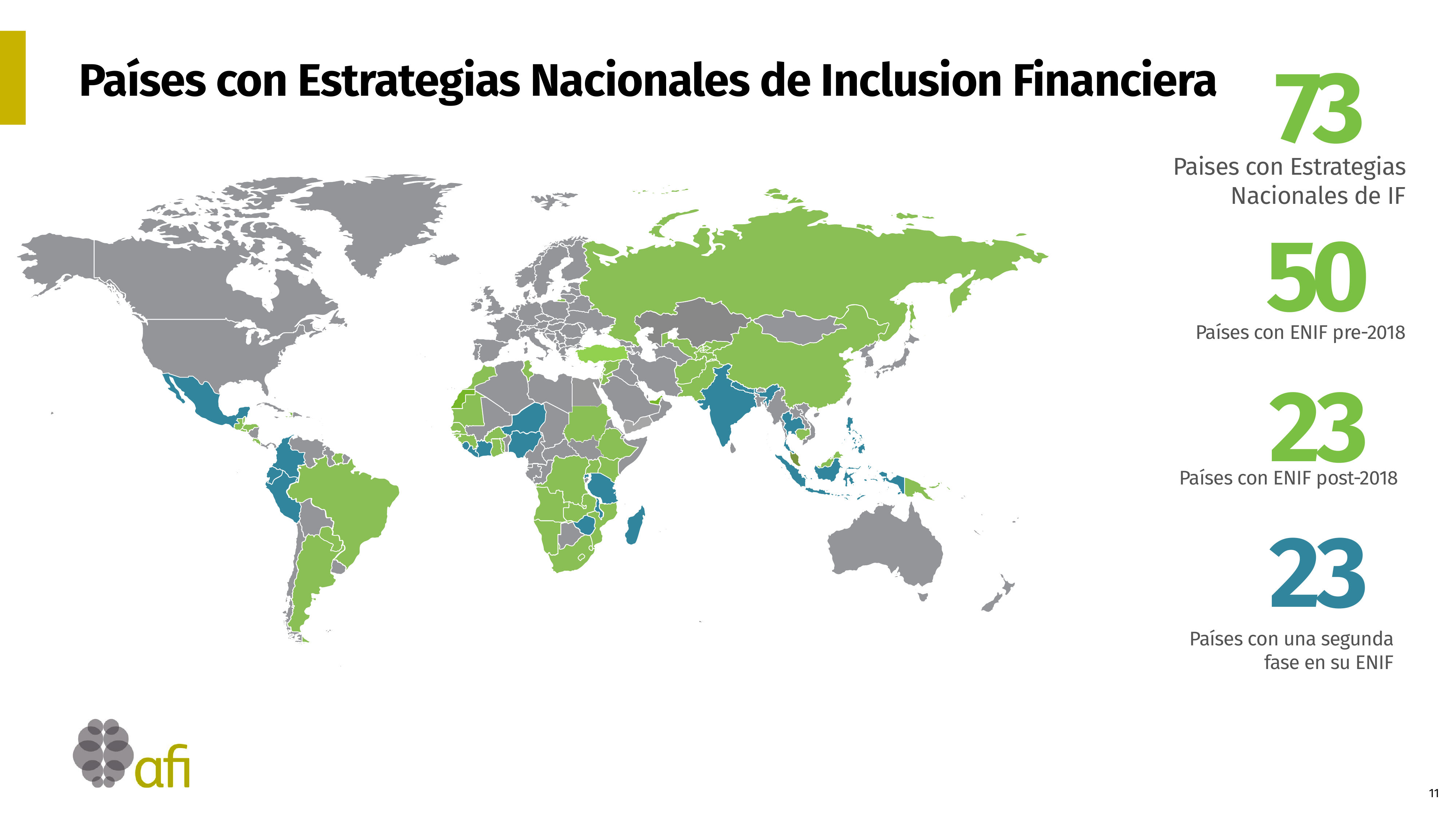

Países con Estrategias Nacionales de Inclusion Financiera
73
Paises con Estrategias Nacionales de IF

 50
Países con ENIF pre-2018
23
Países con ENIF post-2018
23
Países con una segunda fase en su ENIF

11